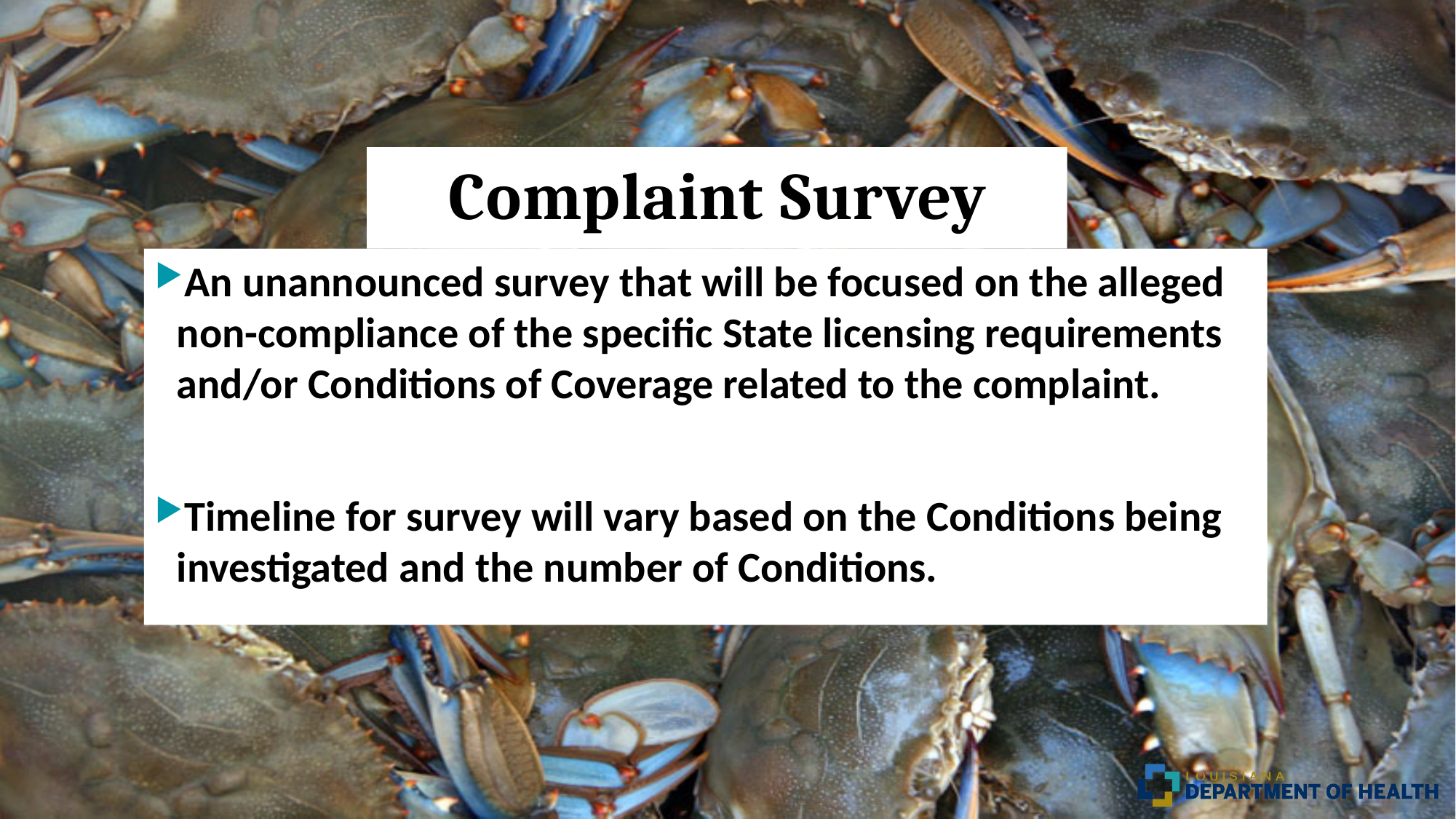

# Complaint Survey
An unannounced survey that will be focused on the alleged non-compliance of the specific State licensing requirements and/or Conditions of Coverage related to the complaint.

Timeline for survey will vary based on the Conditions being investigated and the number of Conditions.